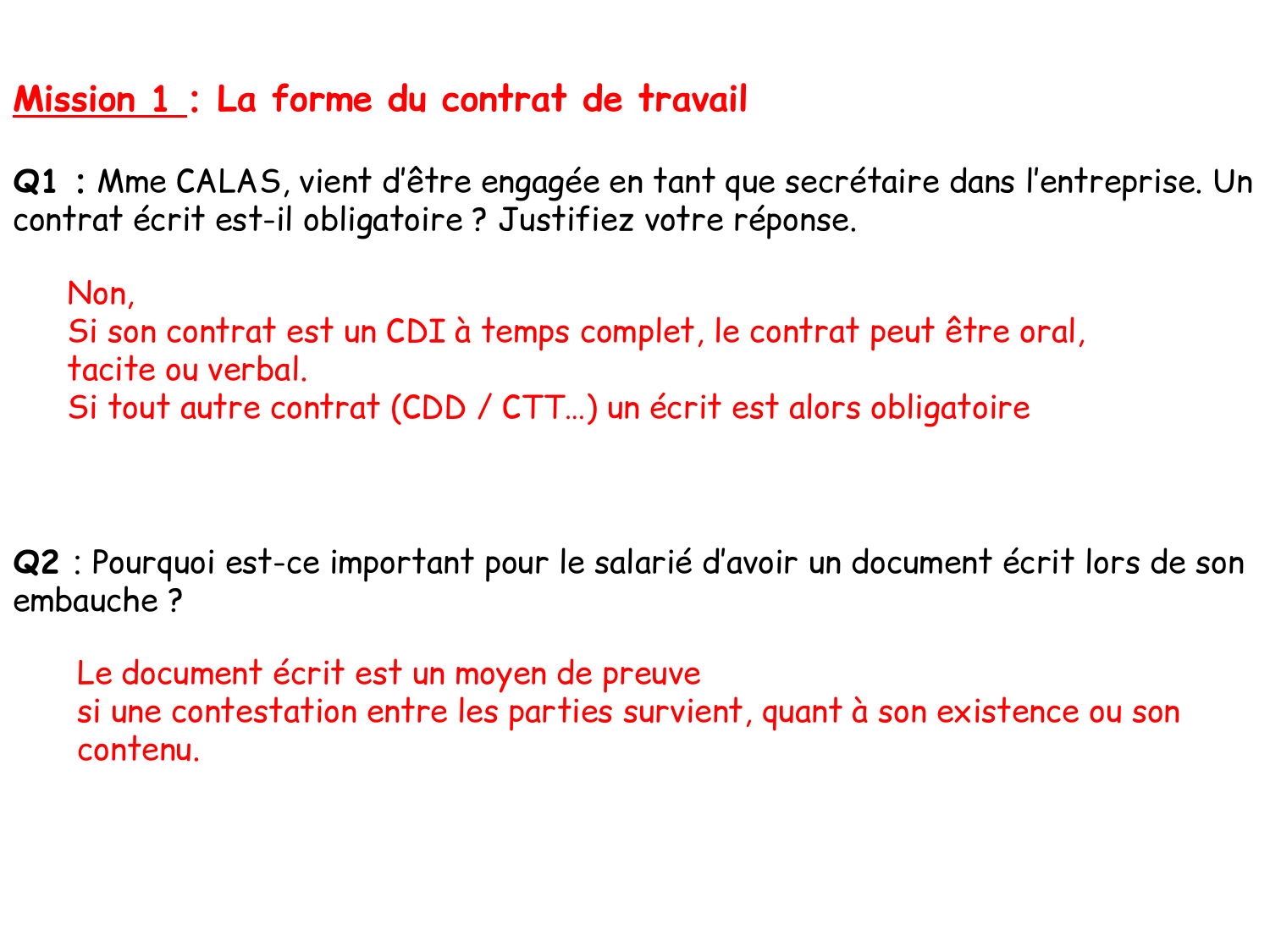

Mission 1 : La forme du contrat de travail

Q1 : Mme CALAS, vient d’être engagée en tant que secrétaire dans l’entreprise. Un contrat écrit est-il obligatoire ? Justifiez votre réponse.

Q2 : Pourquoi est-ce important pour le salarié d’avoir un document écrit lors de son embauche ?

Non,
Si son contrat est un CDI à temps complet, le contrat peut être oral, tacite ou verbal.
Si tout autre contrat (CDD / CTT…) un écrit est alors obligatoire
Le document écrit est un moyen de preuve
si une contestation entre les parties survient, quant à son existence ou son contenu.